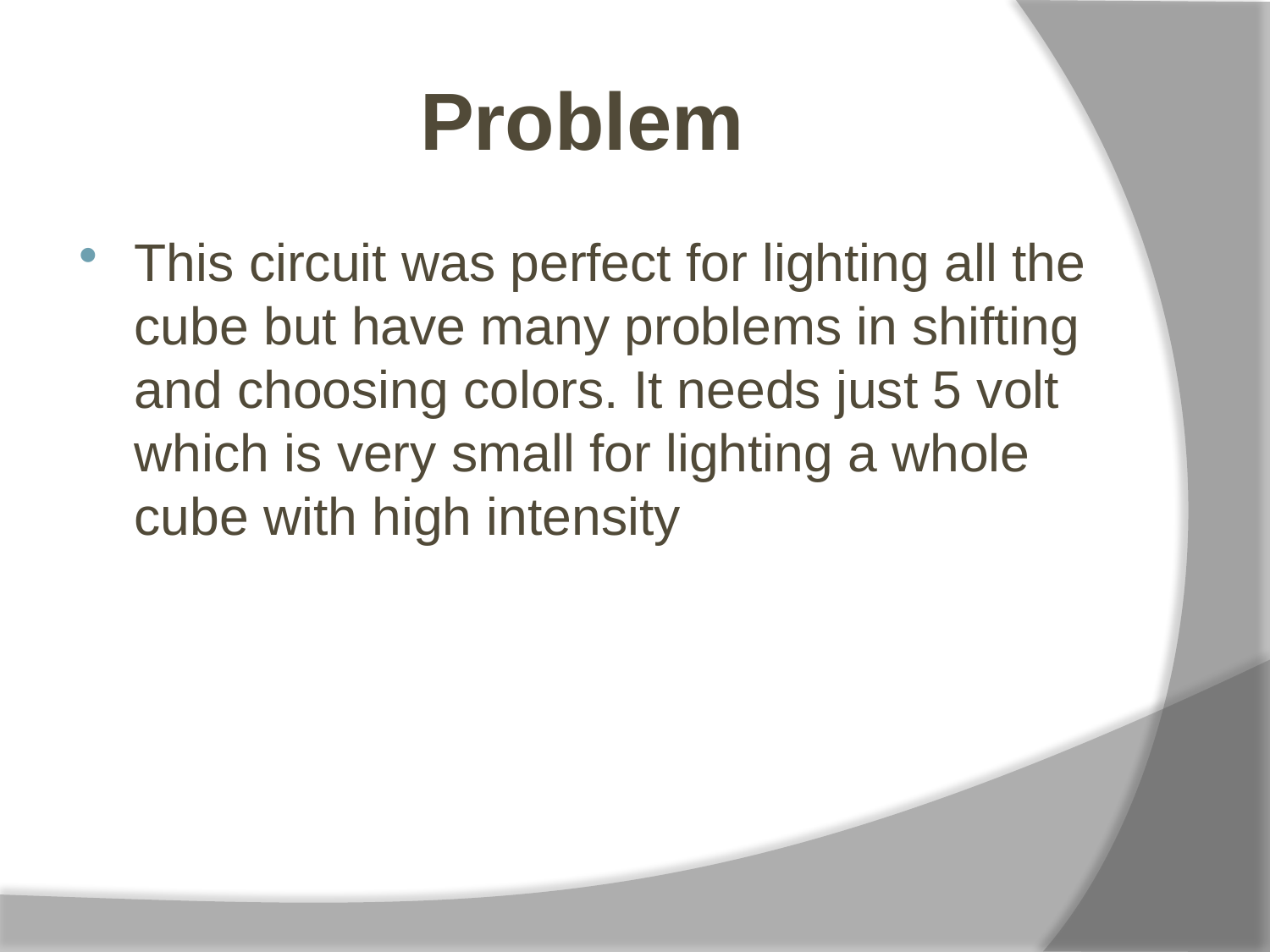

# Problem
This circuit was perfect for lighting all the cube but have many problems in shifting and choosing colors. It needs just 5 volt which is very small for lighting a whole cube with high intensity